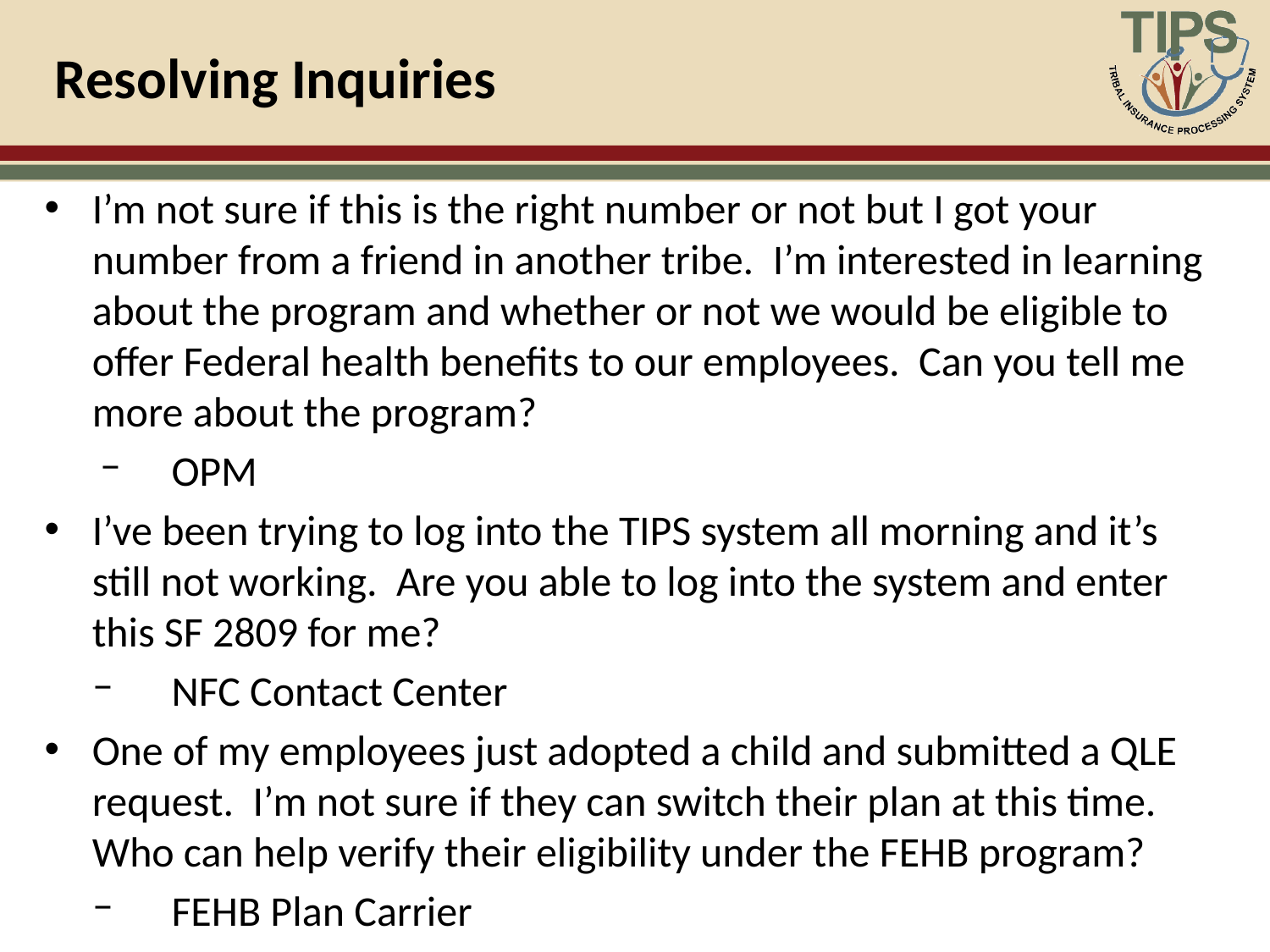

# Resolving Inquiries
I’m not sure if this is the right number or not but I got your number from a friend in another tribe.  I’m interested in learning about the program and whether or not we would be eligible to offer Federal health benefits to our employees.  Can you tell me more about the program?
OPM
I’ve been trying to log into the TIPS system all morning and it’s still not working.  Are you able to log into the system and enter this SF 2809 for me?
NFC Contact Center
One of my employees just adopted a child and submitted a QLE request.  I’m not sure if they can switch their plan at this time.  Who can help verify their eligibility under the FEHB program?
FEHB Plan Carrier